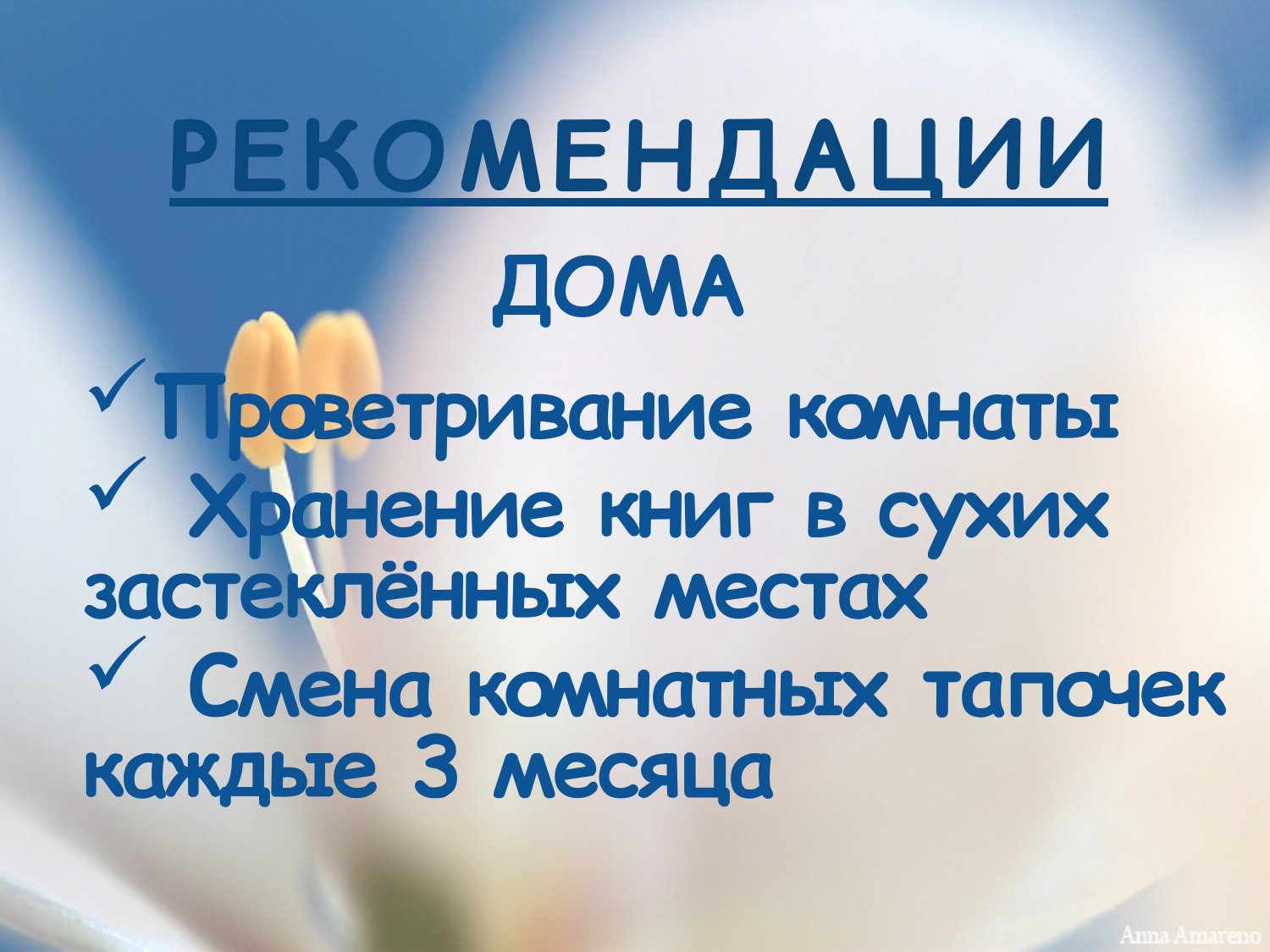

# РЕКОМЕНДАЦИИ
ДОМА
Проветривание комнаты
 Хранение книг в сухих застеклённых местах
 Смена комнатных тапочек каждые 3 месяца